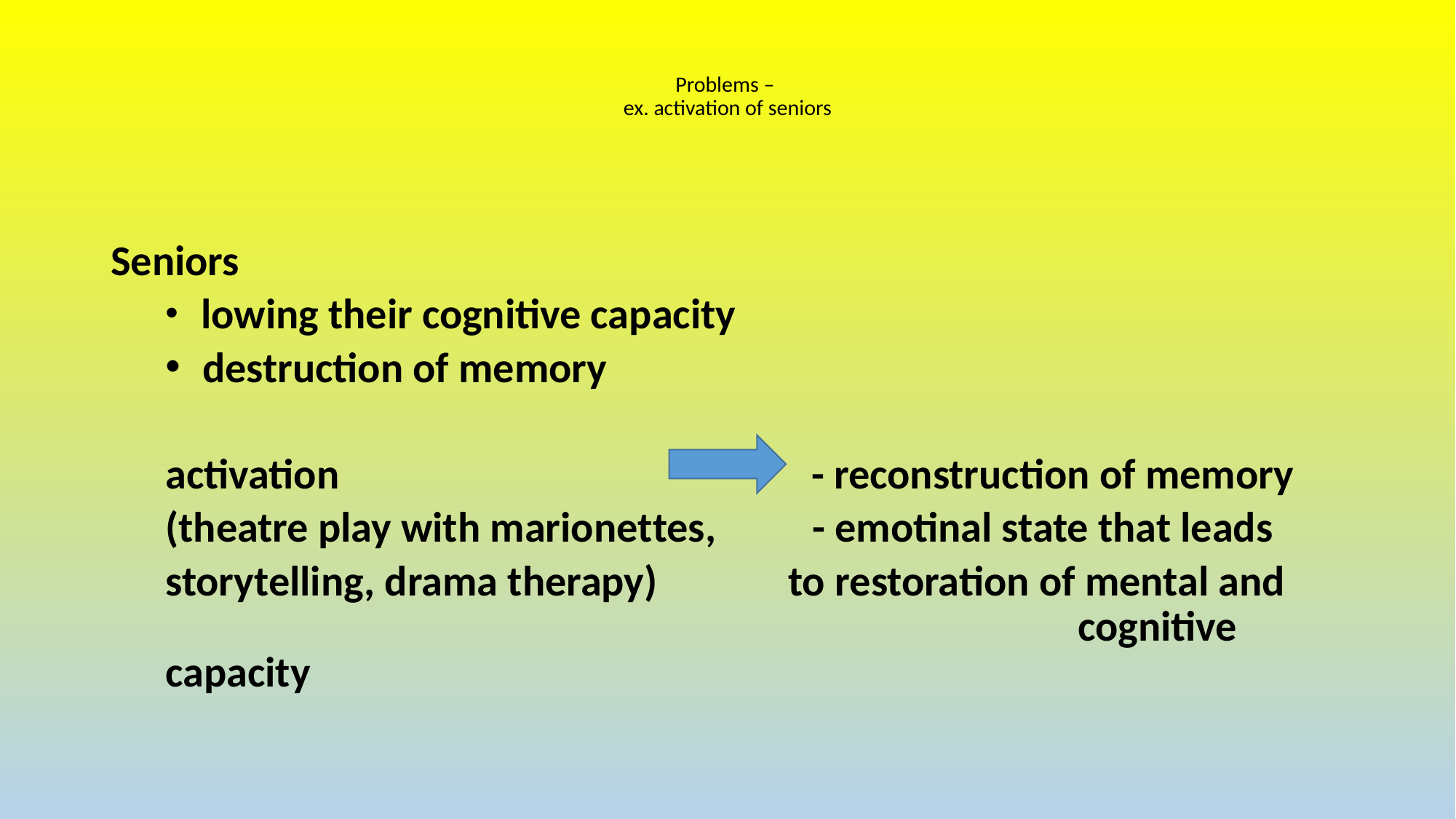

# Problems – ex. activation of seniors

Seniors
 lowing their cognitive capacity
 destruction of memory

activation                                                 - reconstruction of memory
(theatre play with marionettes,          - emotinal state that leads
storytelling, drama therapy) 	        to restoration of mental and 		                                                                        cognitive capacity